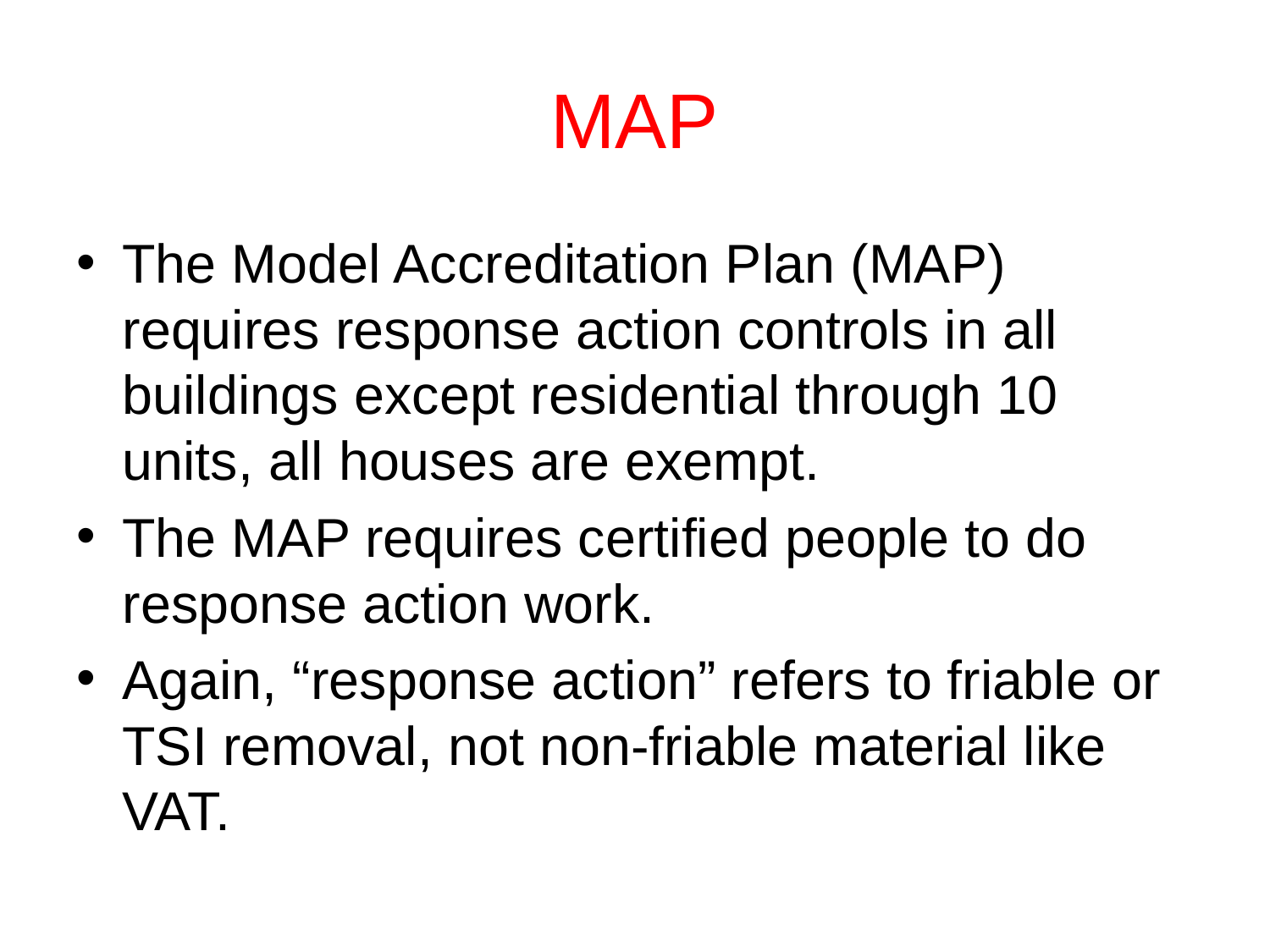

# MAP
The Model Accreditation Plan (MAP) requires response action controls in all buildings except residential through 10 units, all houses are exempt.
The MAP requires certified people to do response action work.
Again, “response action” refers to friable or TSI removal, not non-friable material like VAT.